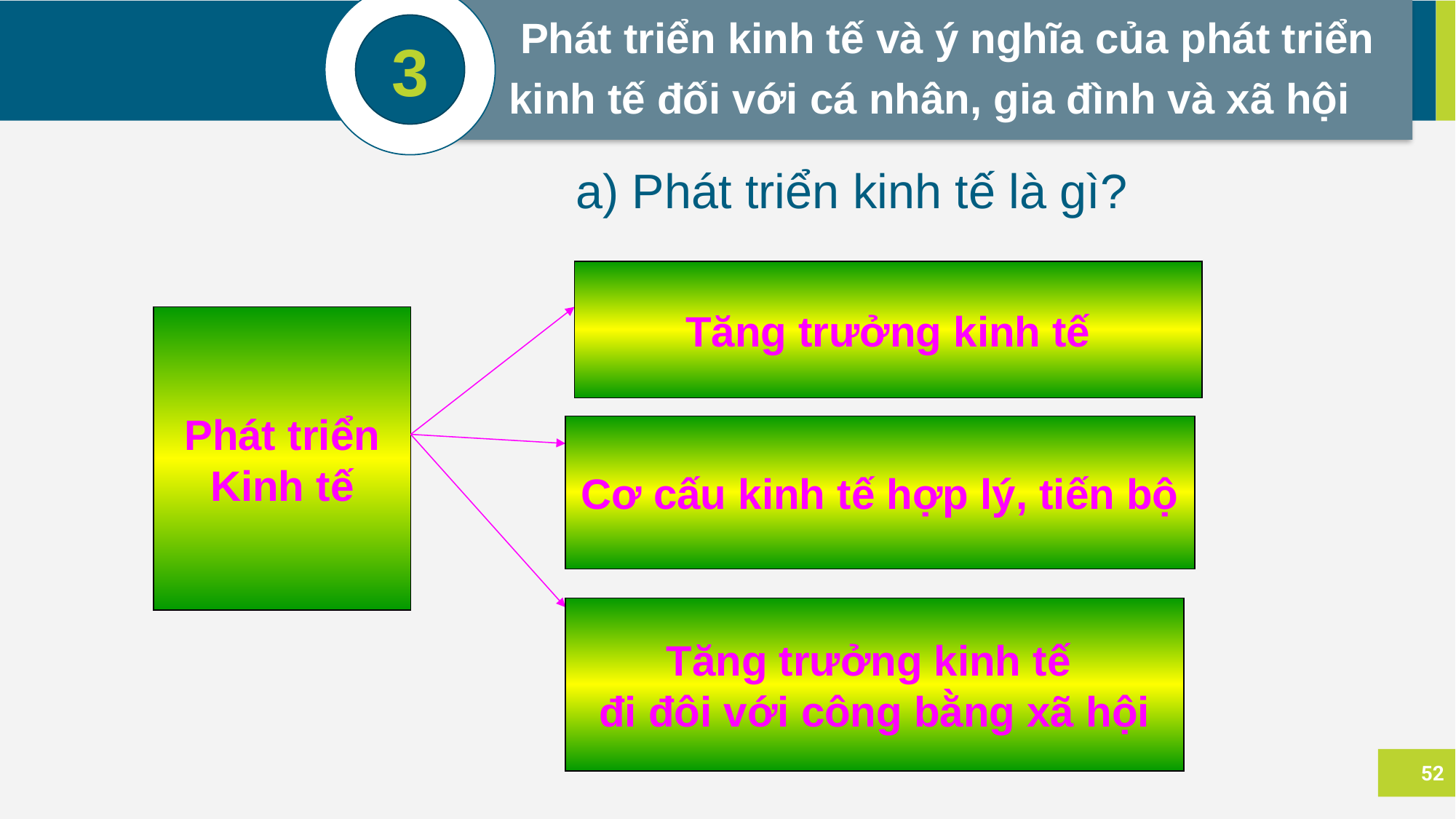

Phát triển kinh tế và ý nghĩa của phát triển
 kinh tế đối với cá nhân, gia đình và xã hội
3
a) Phát triển kinh tế là gì?
Tăng trưởng kinh tế
Phát triển
Kinh tế

Cơ cấu kinh tế hợp lý, tiến bộ

Tăng trưởng kinh tế
đi đôi với công bằng xã hội
52